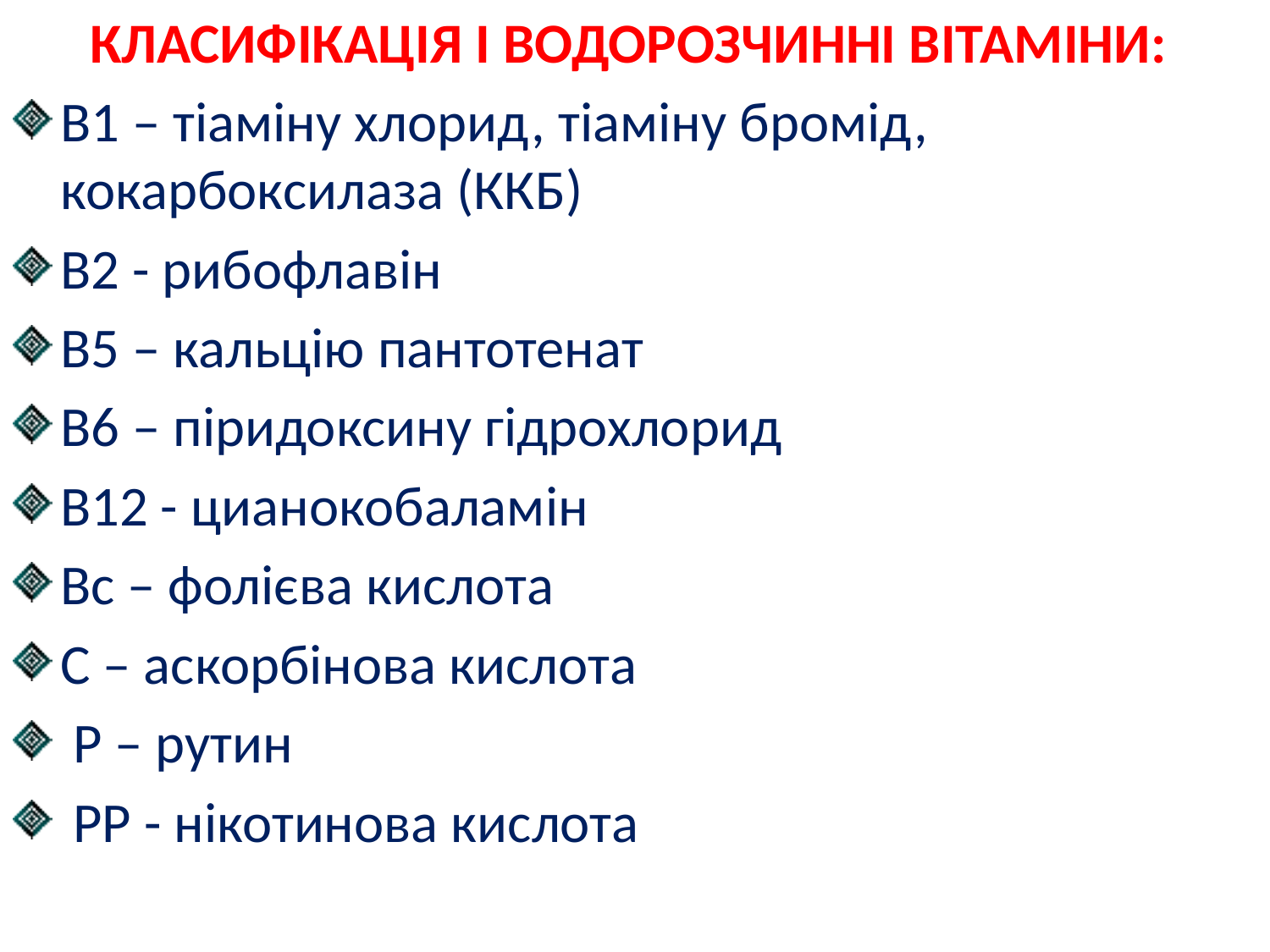

КЛАСИФІКАЦІЯ І ВОДОРОЗЧИННІ ВІТАМІНИ:
В1 – тіаміну хлорид, тіаміну бромід, кокарбоксилаза (ККБ)
В2 - рибофлавін
В5 – кальцію пантотенат
В6 – піридоксину гідрохлорид
В12 - цианокобаламін
Вс – фолієва кислота
С – аскорбінова кислота
 Р – рутин
 РР - нікотинова кислота